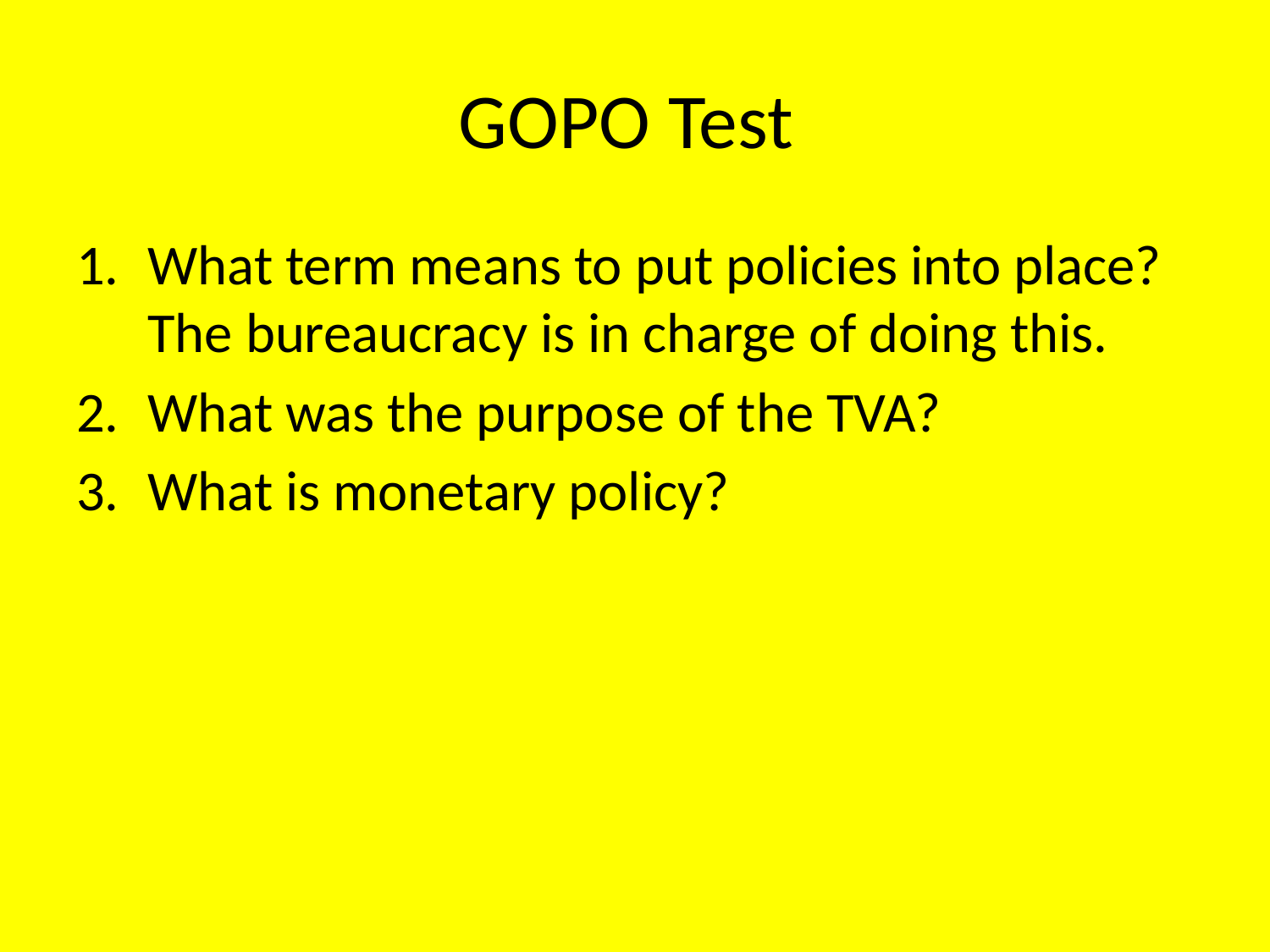

# GOPO Test
What term means to put policies into place? The bureaucracy is in charge of doing this.
What was the purpose of the TVA?
What is monetary policy?